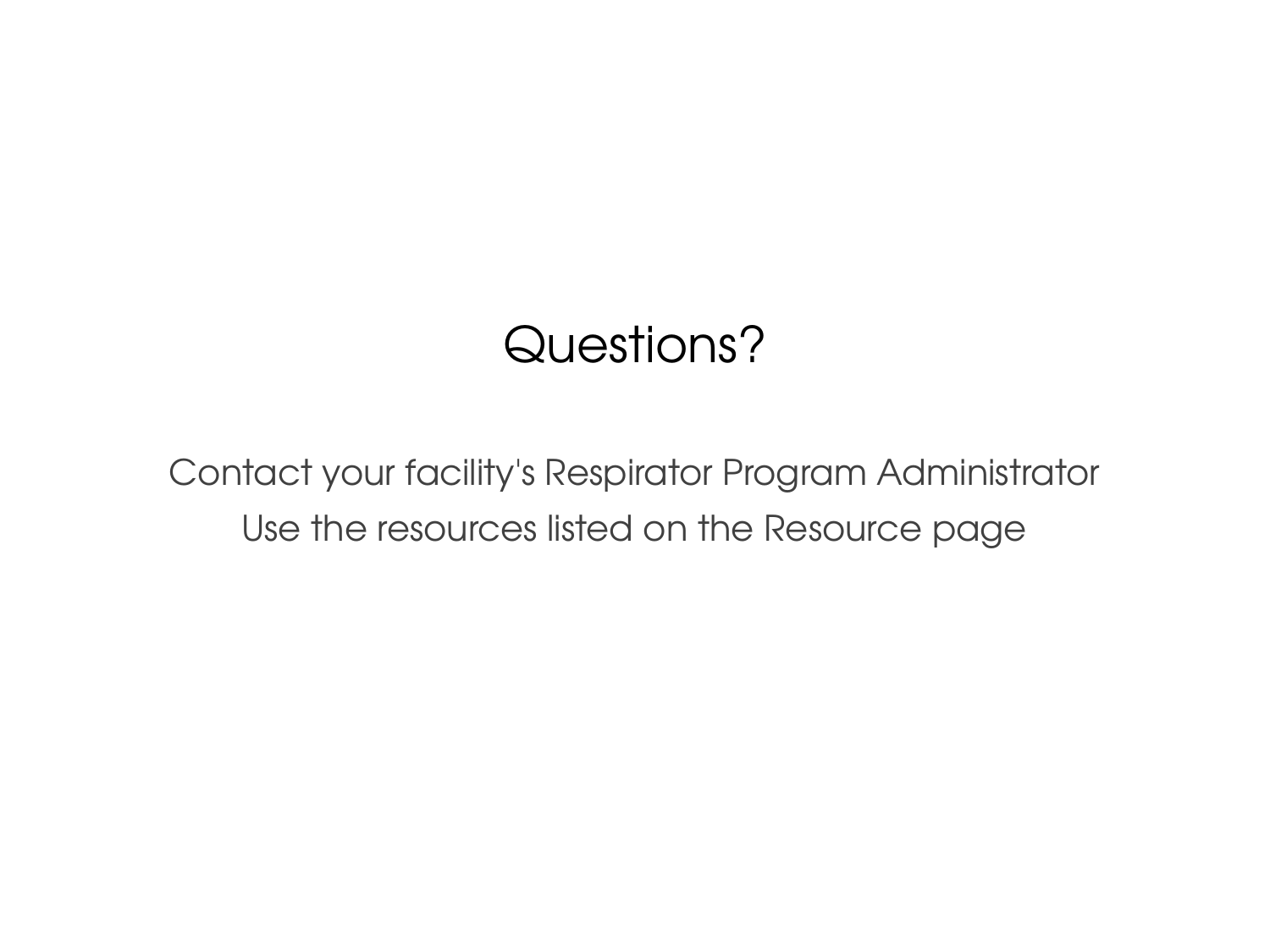

Questions?
Contact your facility's Respirator Program Administrator
Use the resources listed on the Resource page